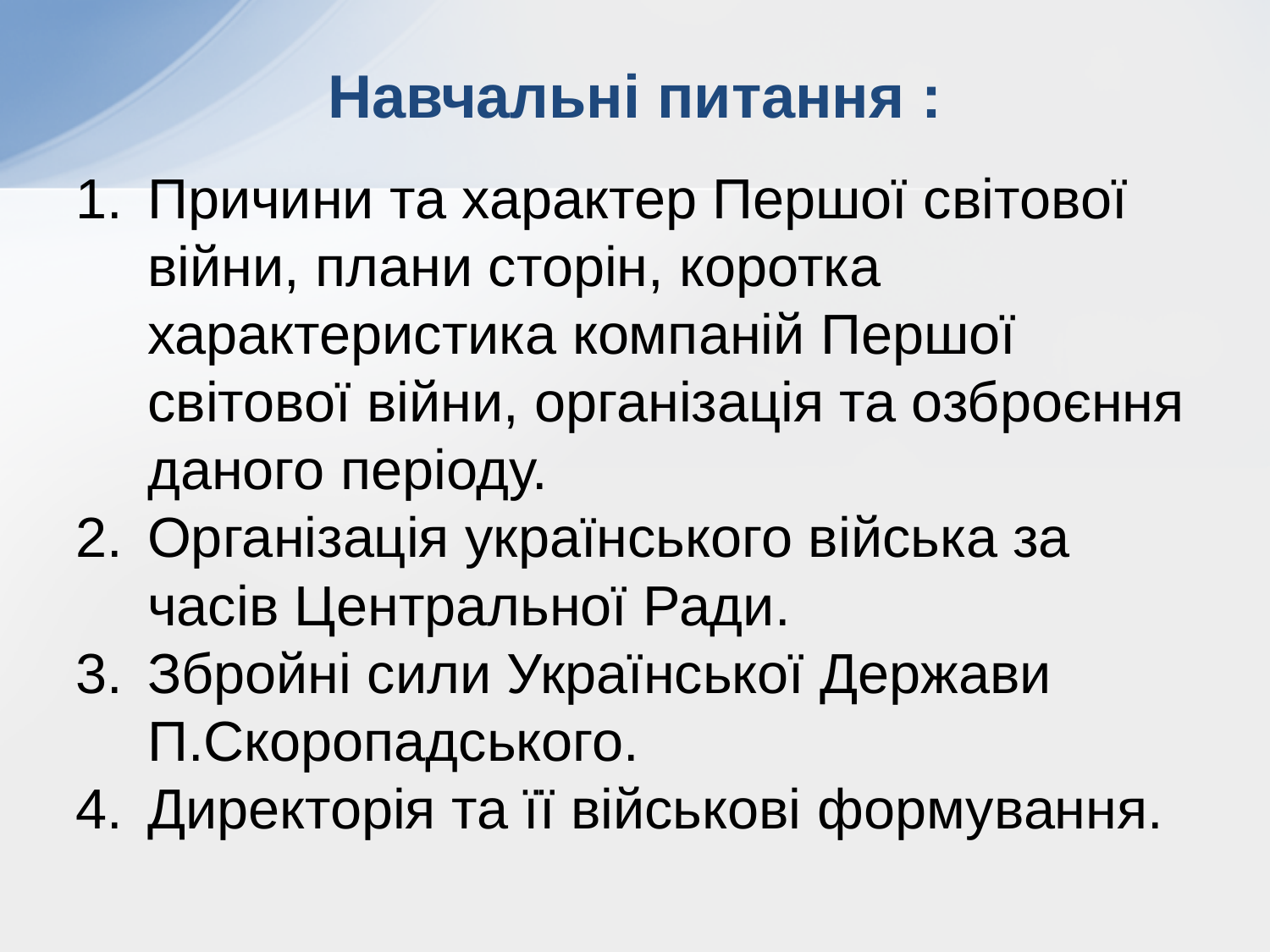

# Навчальні питання :
Причини та характер Першої світової війни, плани сторін, коротка характеристика компаній Першої світової війни, організація та озброєння даного періоду.
Організація українського війська за часів Центральної Ради.
Збройні сили Української Держави П.Скоропадського.
Директорія та її військові формування.